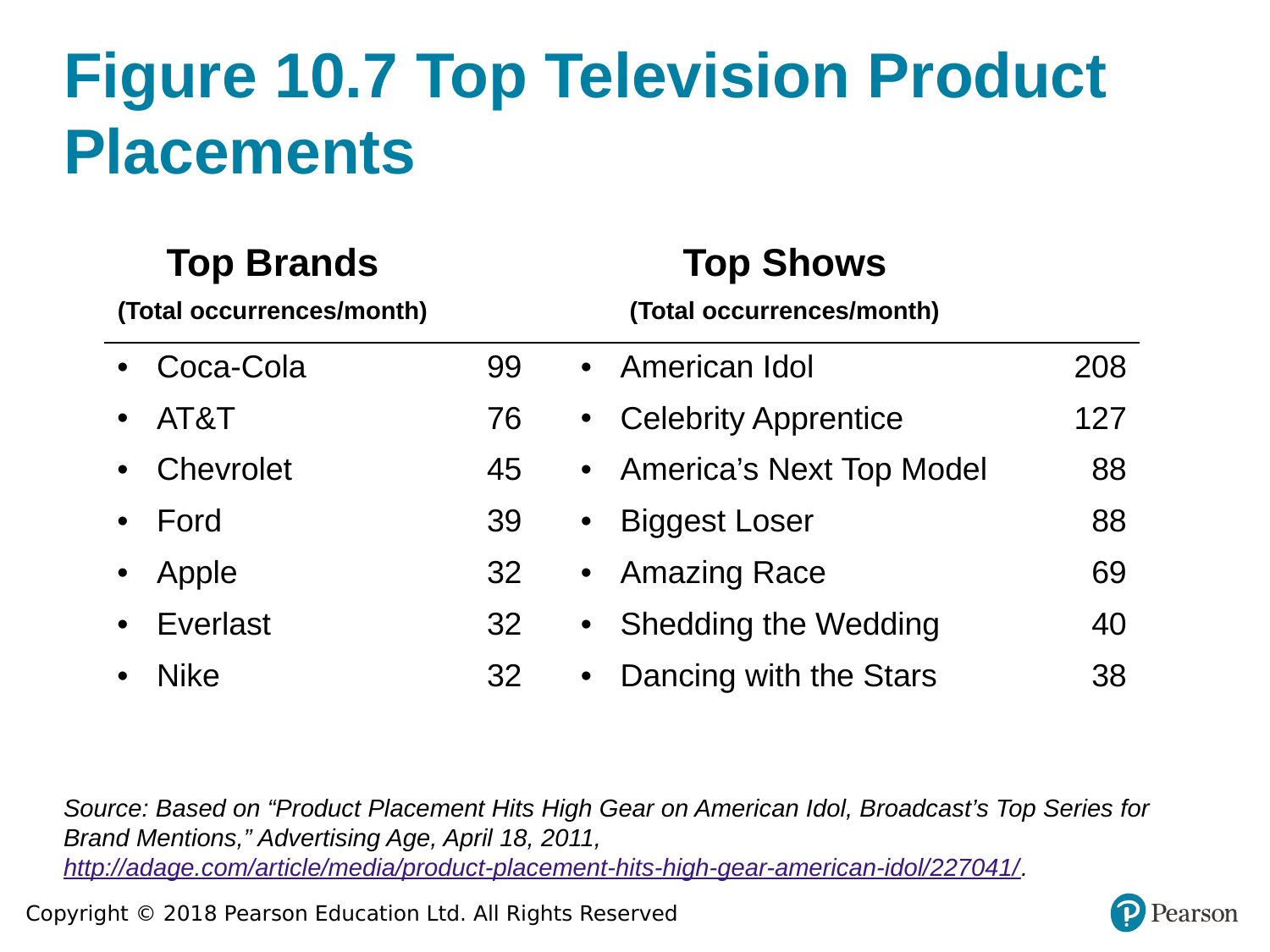

# Figure 10.7 Top Television Product Placements
| Top Brands | Blank | Top Shows | Blank |
| --- | --- | --- | --- |
| (Total occurrences/month) | Blank | (Total occurrences/month) | Blank |
| Coca-Cola | 99 | American Idol | 208 |
| AT&T | 76 | Celebrity Apprentice | 127 |
| Chevrolet | 45 | America’s Next Top Model | 88 |
| Ford | 39 | Biggest Loser | 88 |
| Apple | 32 | Amazing Race | 69 |
| Everlast | 32 | Shedding the Wedding | 40 |
| Nike | 32 | Dancing with the Stars | 38 |
Source: Based on “Product Placement Hits High Gear on American Idol, Broadcast’s Top Series for Brand Mentions,” Advertising Age, April 18, 2011, http://adage.com/article/media/product-placement-hits-high-gear-american-idol/227041/.